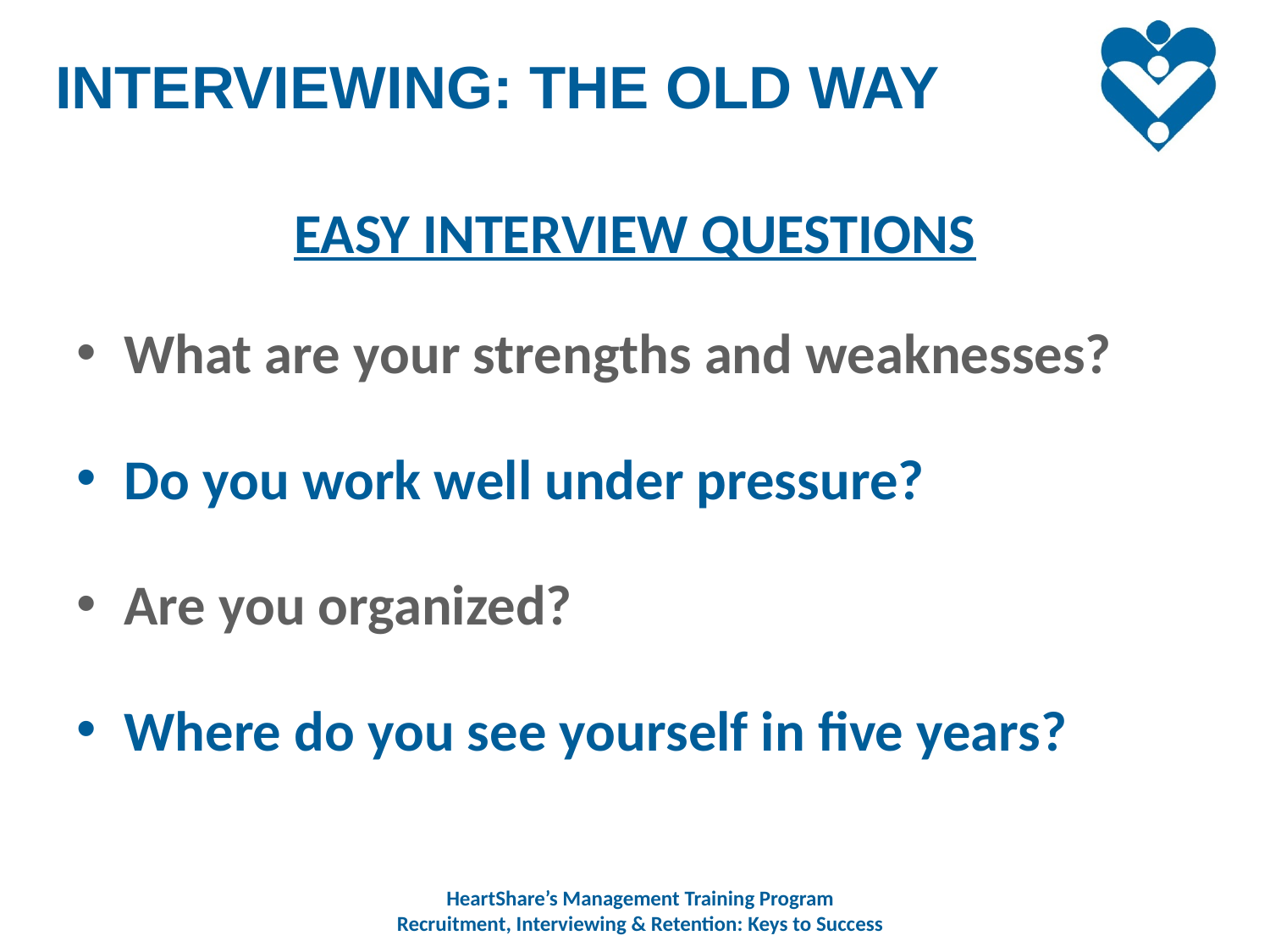

INTERVIEWING: THE OLD WAY
EASY INTERVIEW QUESTIONS
What are your strengths and weaknesses?
Do you work well under pressure?
Are you organized?
Where do you see yourself in five years?

HeartShare’s Management Training Program
Recruitment, Interviewing & Retention: Keys to Success